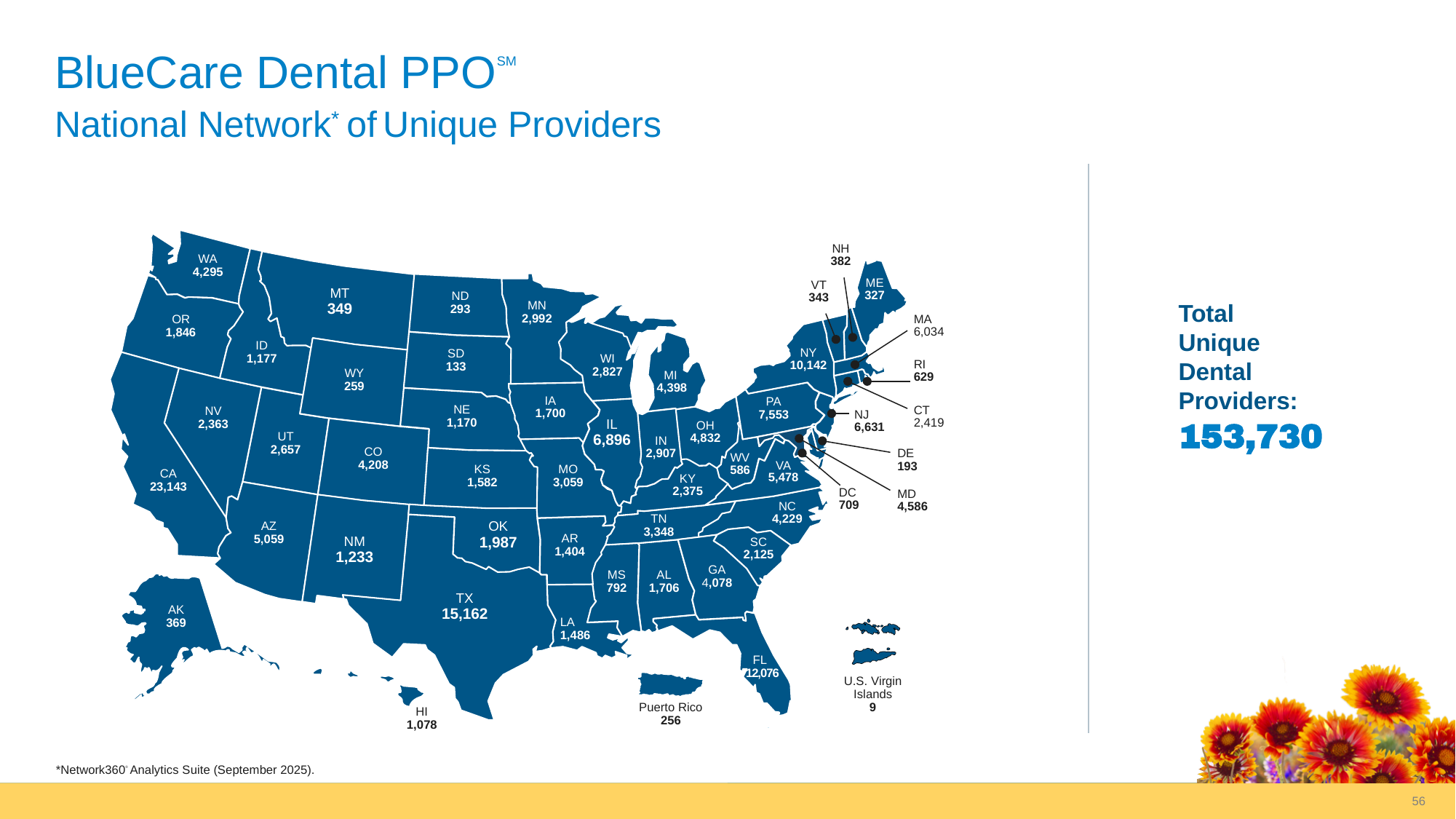

# BlueCare Dental PPOSM National Network* of Unique Providers

NH
382

WA
4,295

ME
327
VT
343
MT
349
ND
293
MN
2,992

OR
1,846
MA
6,034

ID
1,177
NY
10,142
SD
133

WI
2,827
RI
629
WY
259

  MI
4,398

IA
1,700

PA
7,553

NE
1,170

CT
2,419
NV
2,363

NJ
6,631
IL
6,896

OH
4,832

UT
2,657
IN
2,907

CO
4,208

DE
193
WV
586

VA
5,478
KS
1,582
MO
3,059
CA
23,143
KY
2,375

DC
709
MD
4,586

NC
4,229

TN
3,348

OK
1,987
AZ
5,059

AR
1,404
NM
1,233

SC
2,125

GA
4,078
MS
792
AL
1,706

TX
15,162
AK
369

LA
1,486

  FL
12,076

U.S. Virgin Islands
9
Puerto Rico
256
HI
1,078

Total
Unique Dental Providers:
153,730
*Network360® Analytics Suite (September 2025).
56